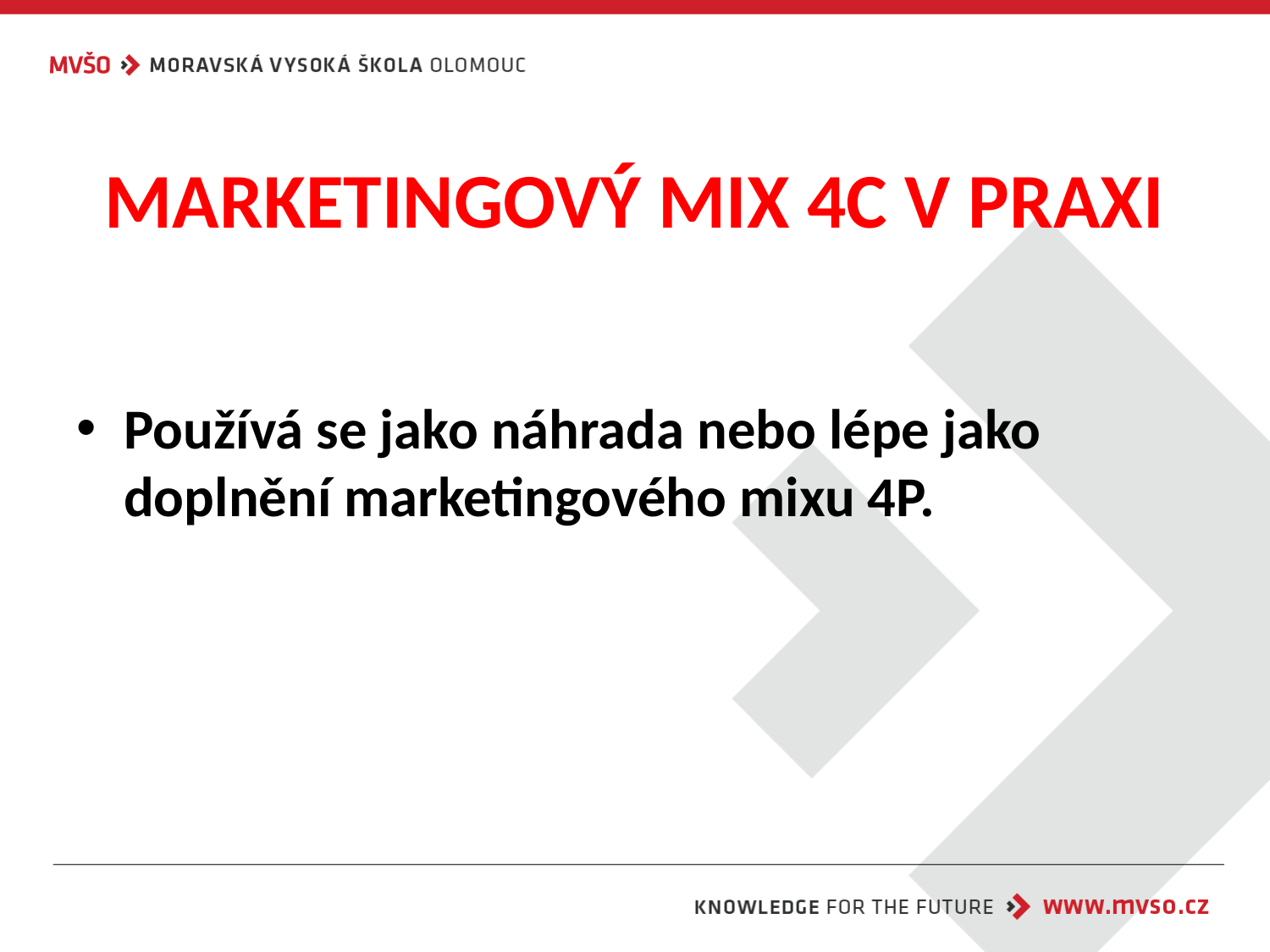

# MARKETINGOVÝ MIX 4C V PRAXI
Používá se jako náhrada nebo lépe jako doplnění marketingového mixu 4P.